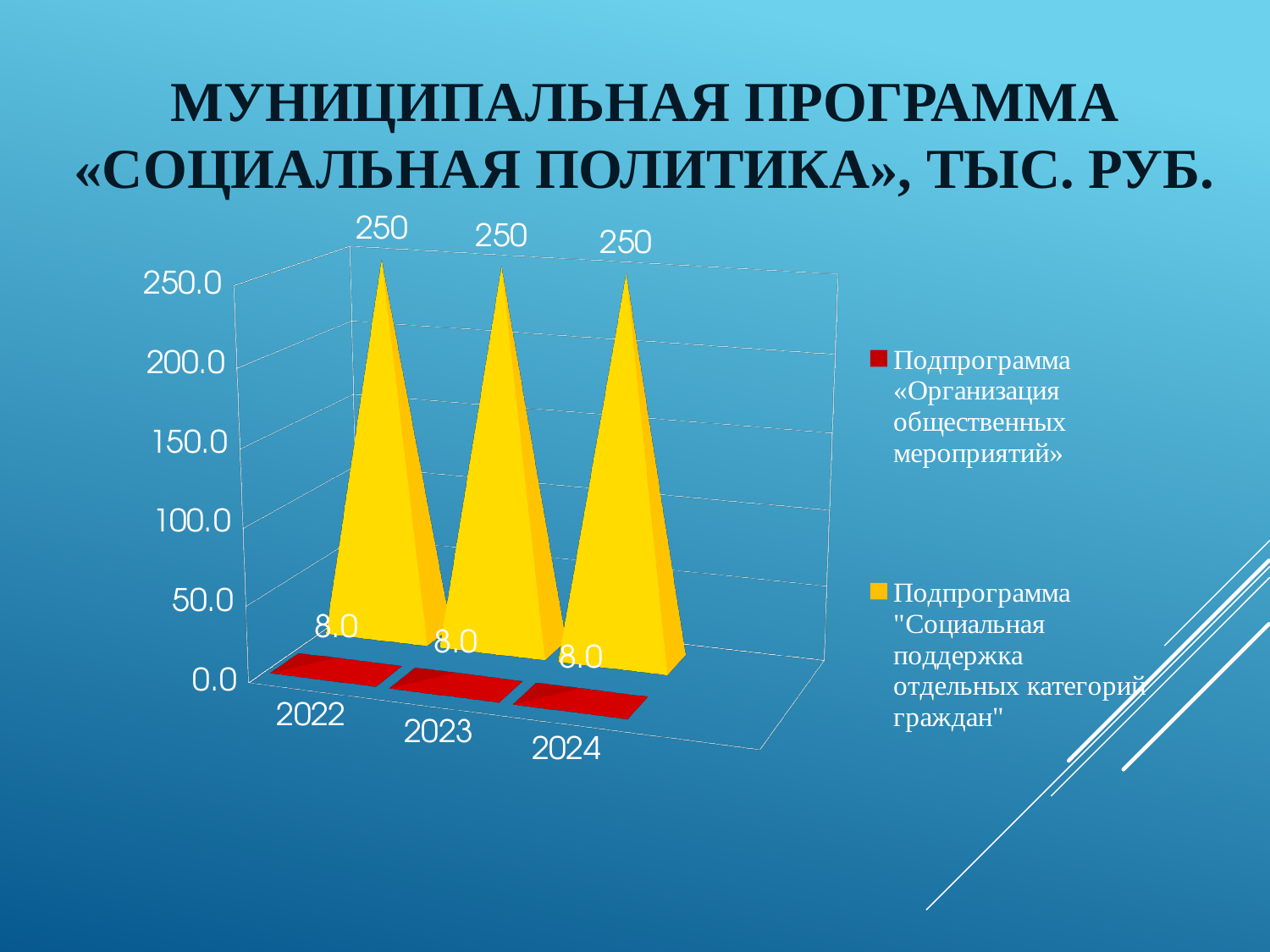

# Муниципальная программа «Социальная политика», тыс. руб.

[unsupported chart]